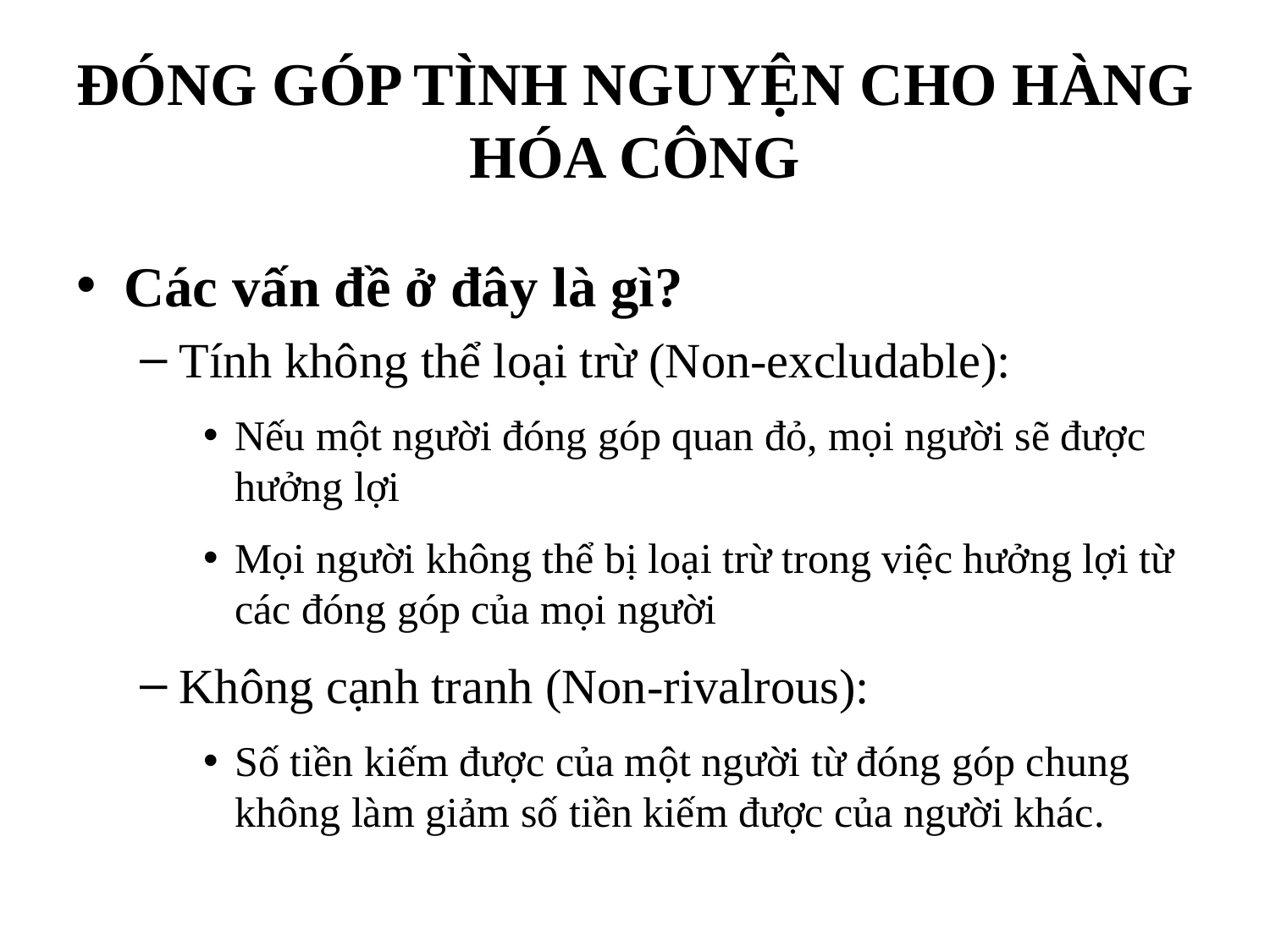

# ĐÓNG GÓP TÌNH NGUYỆN CHO HÀNG HÓA CÔNG
Các vấn đề ở đây là gì?
Tính không thể loại trừ (Non-excludable):
Nếu một người đóng góp quan đỏ, mọi người sẽ được hưởng lợi
Mọi người không thể bị loại trừ trong việc hưởng lợi từ các đóng góp của mọi người
Không cạnh tranh (Non-rivalrous):
Số tiền kiếm được của một người từ đóng góp chung không làm giảm số tiền kiếm được của người khác.